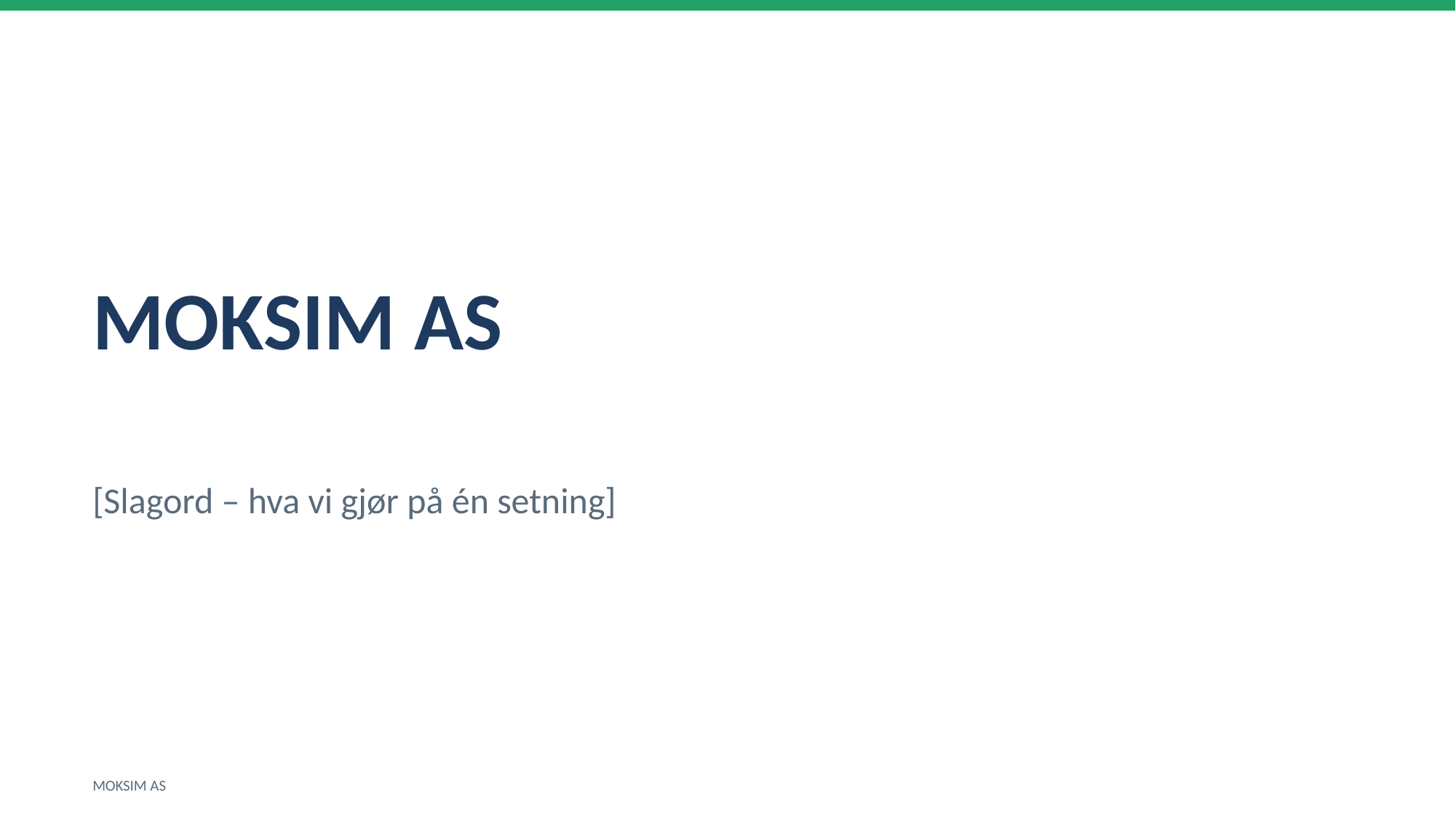

MOKSIM AS
[Slagord – hva vi gjør på én setning]
MOKSIM AS